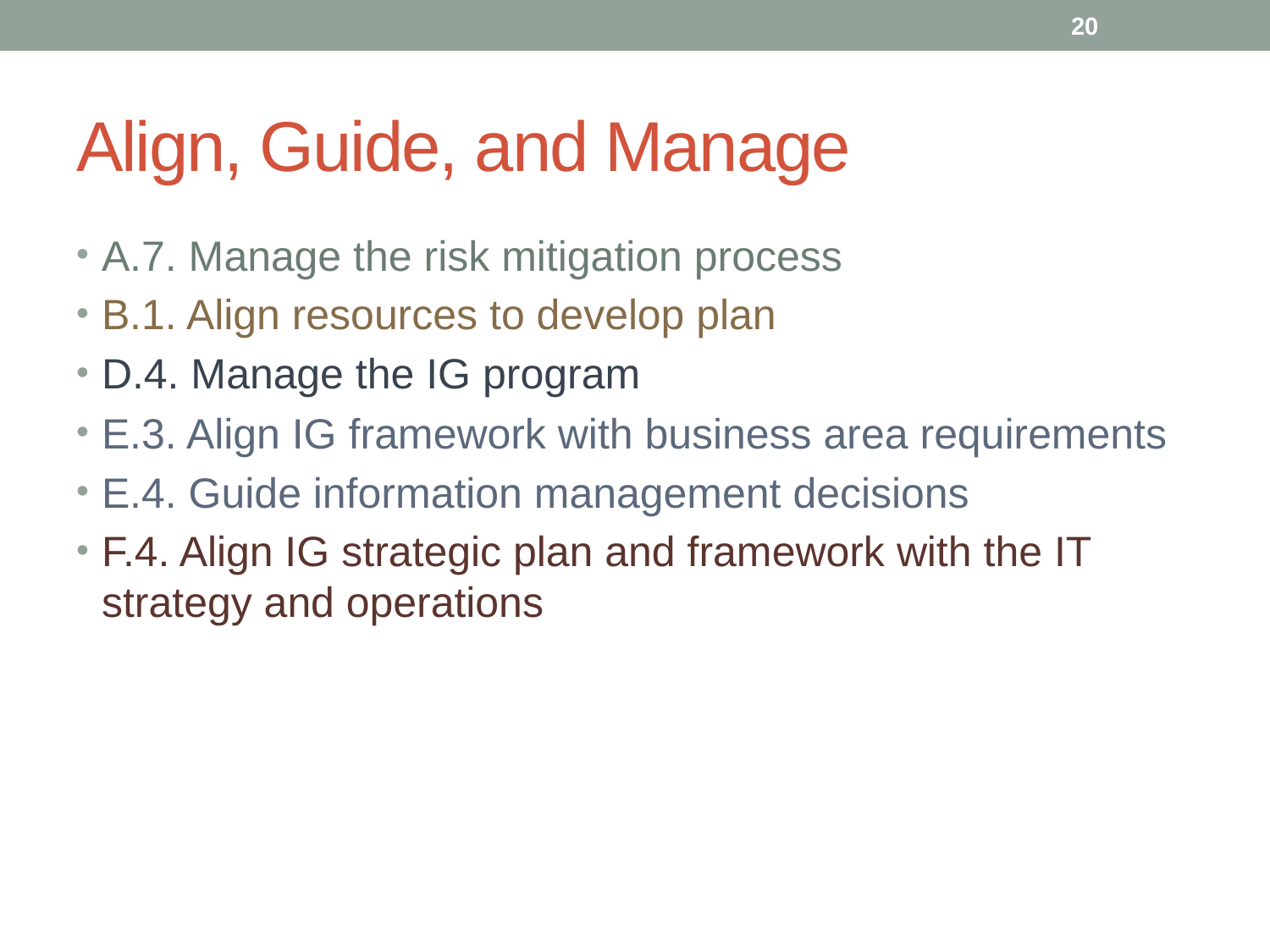

20
# Align, Guide, and Manage
A.7. Manage the risk mitigation process
B.1. Align resources to develop plan
D.4. Manage the IG program
E.3. Align IG framework with business area requirements
E.4. Guide information management decisions
F.4. Align IG strategic plan and framework with the IT strategy and operations